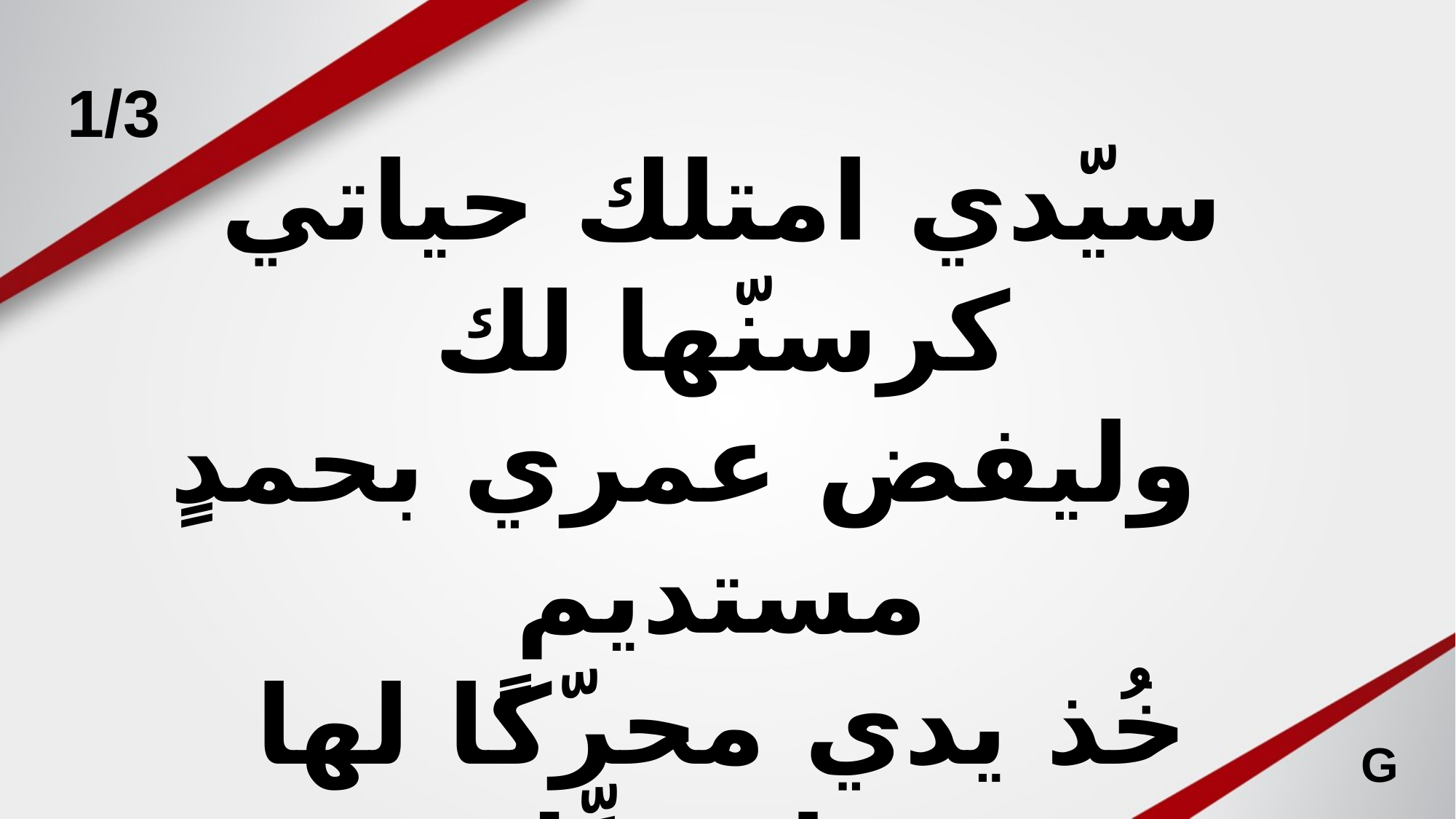

1/3
سيّدي امتلك حياتي كرسنّها لك
  وليفض عمري بحمدٍ مستديم
خُذ يدي محرّكًا لها بفعل حبِّك
جملنّ رجليّ بالسّير القويم
G